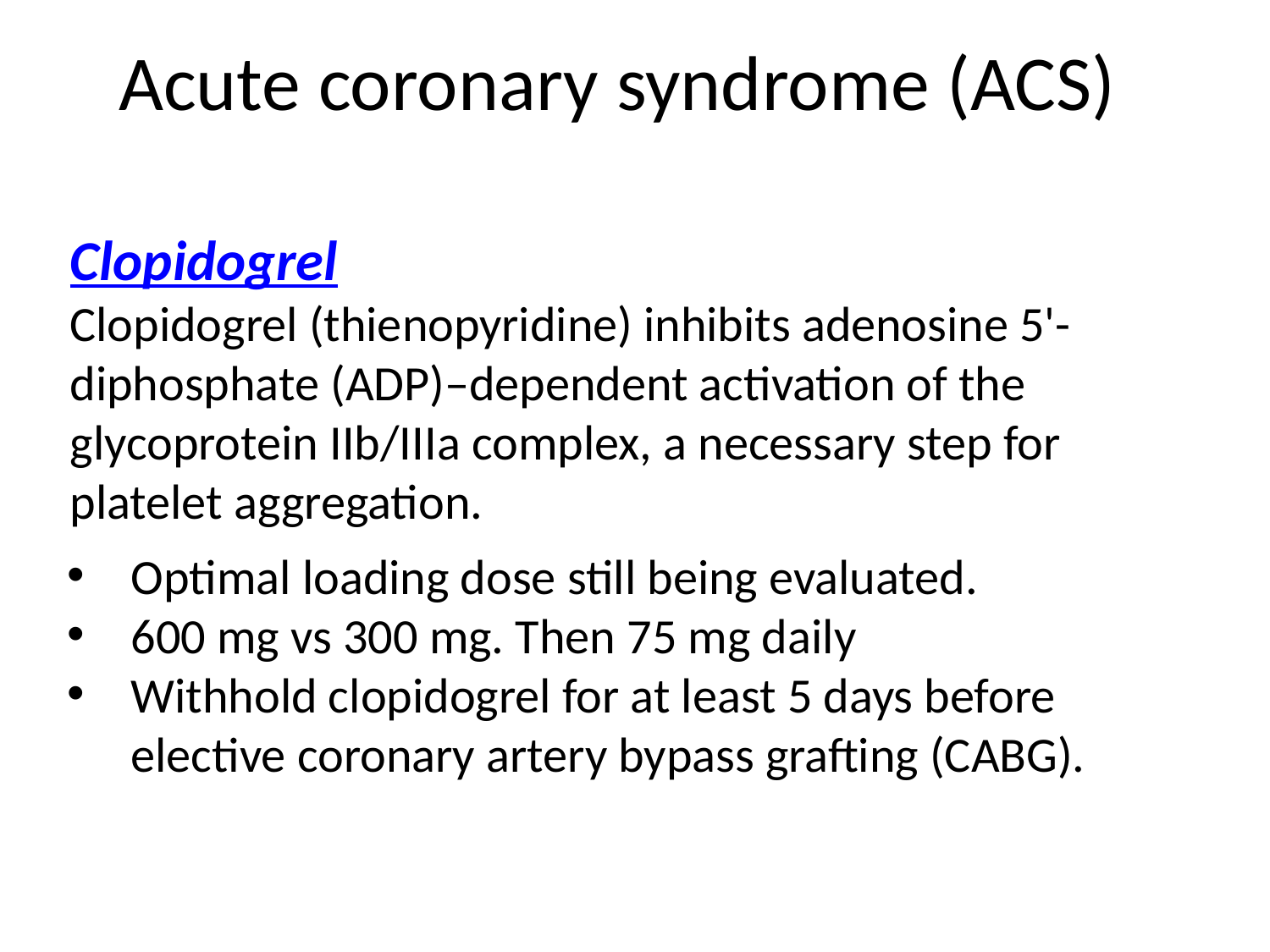

# Acute coronary syndrome (ACS)
Clopidogrel
Clopidogrel (thienopyridine) inhibits adenosine 5'-diphosphate (ADP)–dependent activation of the glycoprotein IIb/IIIa complex, a necessary step for platelet aggregation.
Optimal loading dose still being evaluated.
600 mg vs 300 mg. Then 75 mg daily
Withhold clopidogrel for at least 5 days before elective coronary artery bypass grafting (CABG).